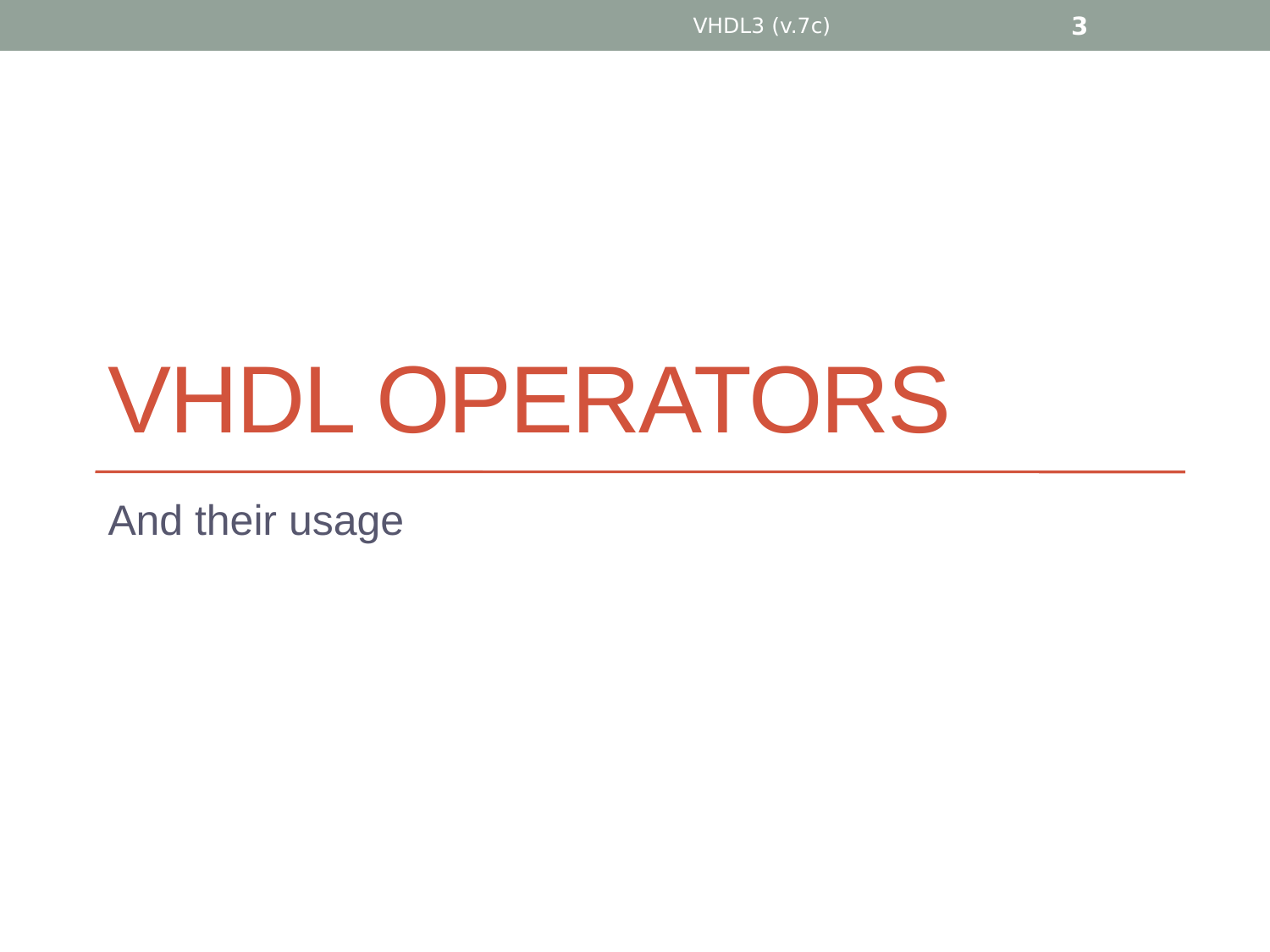

VHDL3 (v.7c)
3
# VHDL operators
And their usage